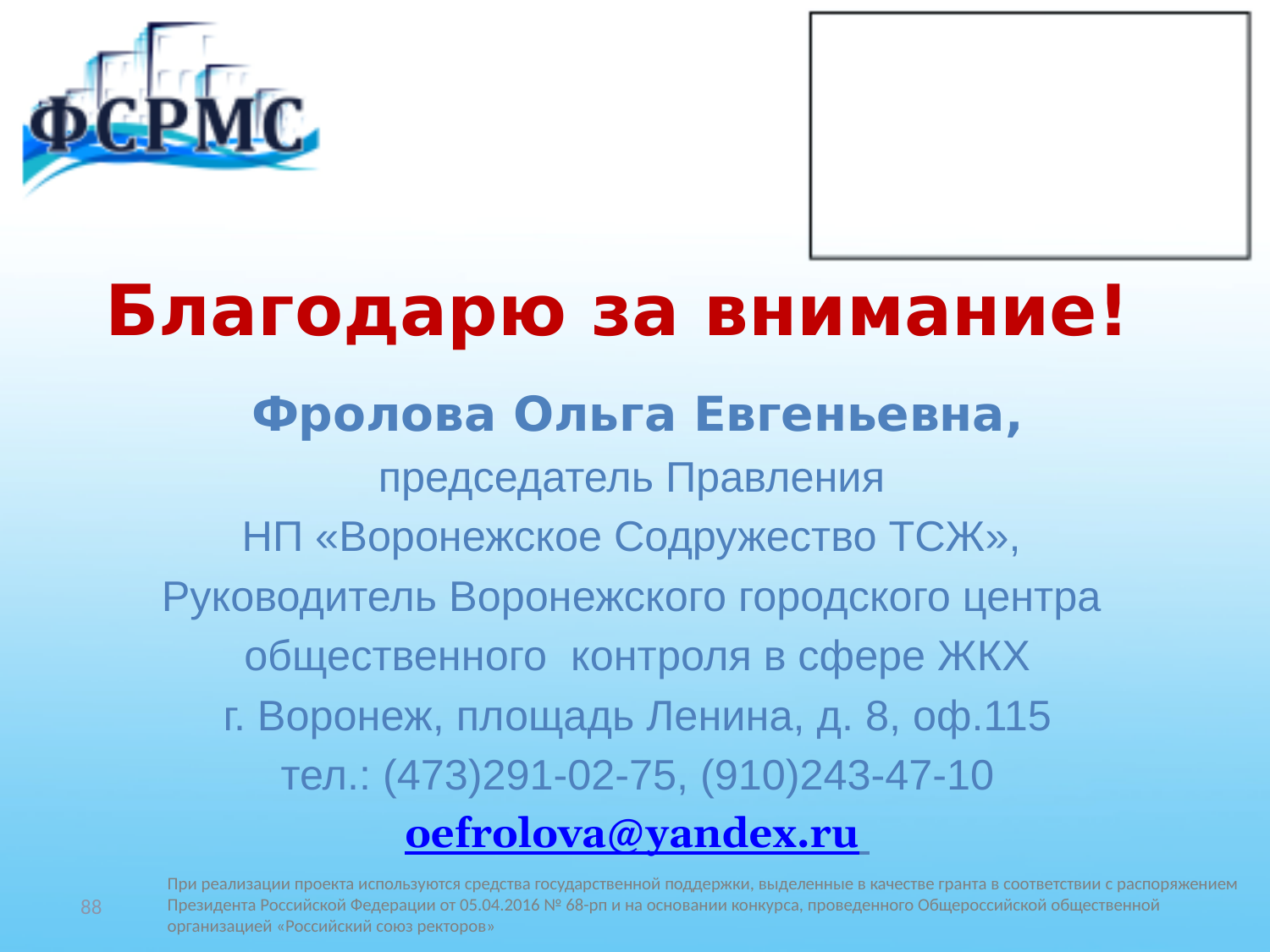

# Благодарю за внимание!
Фролова Ольга Евгеньевна,
председатель Правления
НП «Воронежское Содружество ТСЖ»,
Руководитель Воронежского городского центра
общественного  контроля в сфере ЖКХ
г. Воронеж, площадь Ленина, д. 8, оф.115
тел.: (473)291-02-75, (910)243-47-10
oefrolova@yandex.ru

88